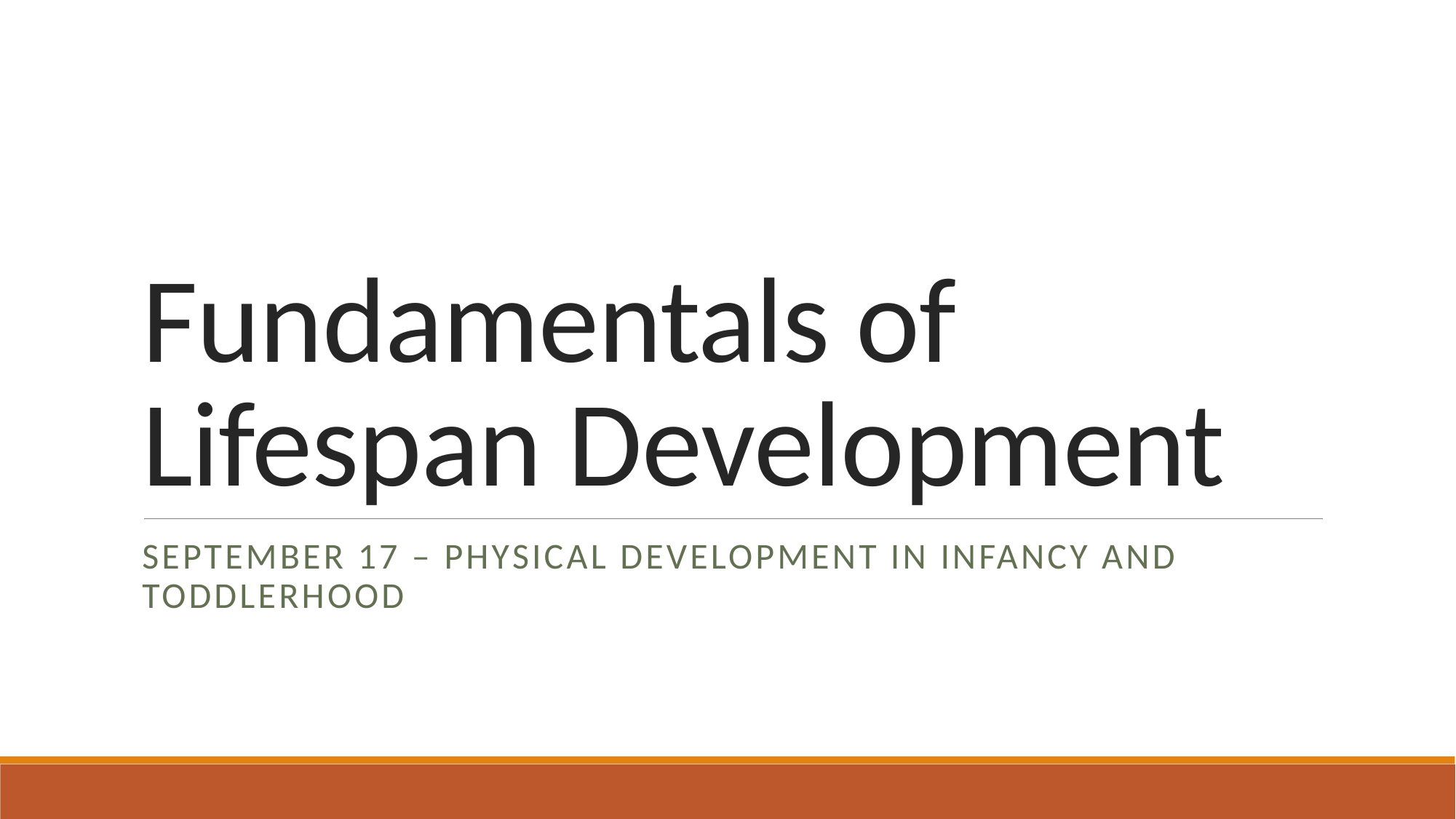

# Fundamentals of Lifespan Development
September 17 – physical development in infancy and toddlerhood